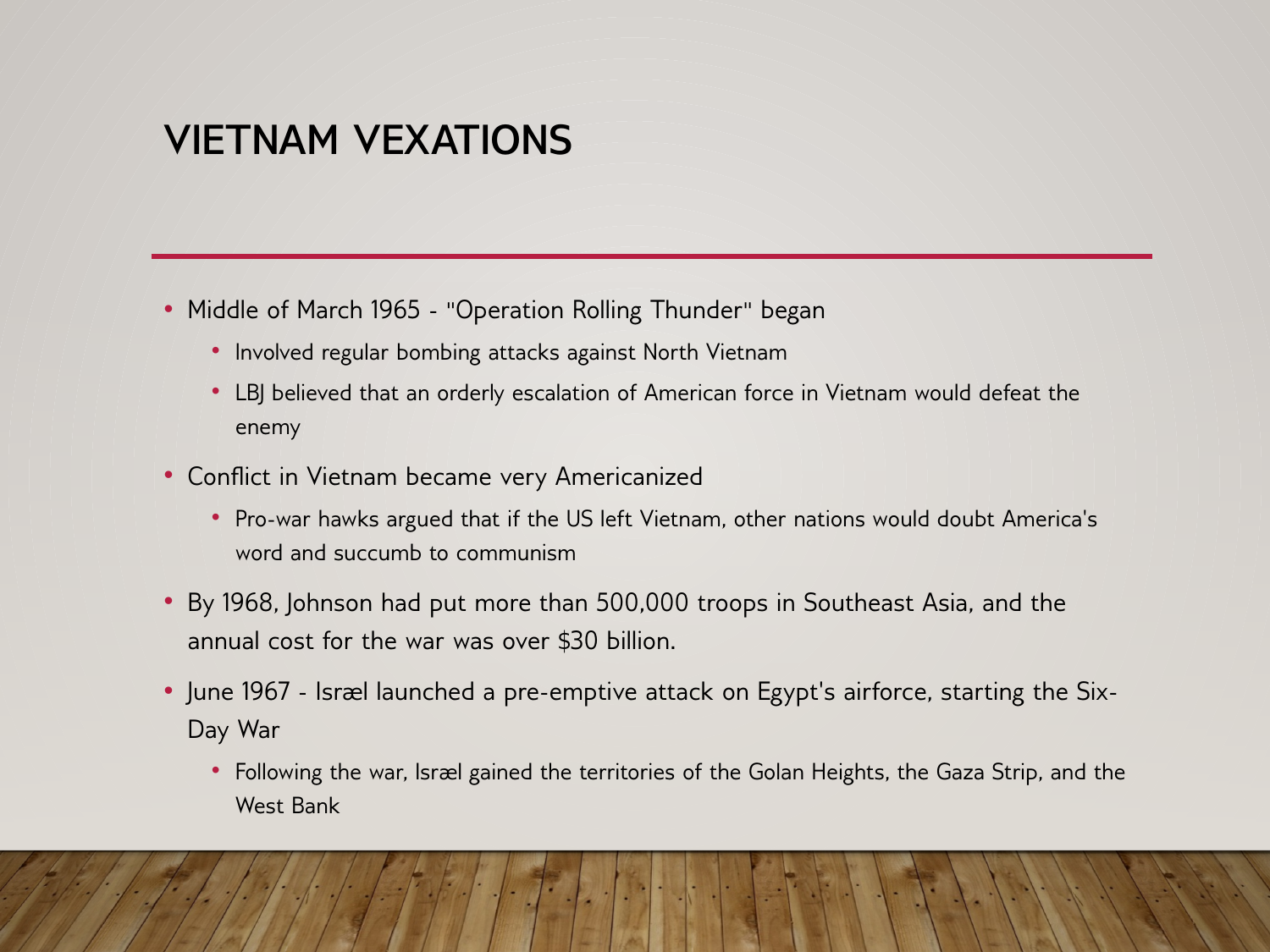

# Vietnam Vexations
Middle of March 1965 - "Operation Rolling Thunder" began
Involved regular bombing attacks against North Vietnam
LBJ believed that an orderly escalation of American force in Vietnam would defeat the enemy
Conflict in Vietnam became very Americanized
Pro-war hawks argued that if the US left Vietnam, other nations would doubt America's word and succumb to communism
By 1968, Johnson had put more than 500,000 troops in Southeast Asia, and the annual cost for the war was over $30 billion.
June 1967 - Israel launched a pre-emptive attack on Egypt's airforce, starting the Six-Day War
Following the war, Israel gained the territories of the Golan Heights, the Gaza Strip, and the West Bank